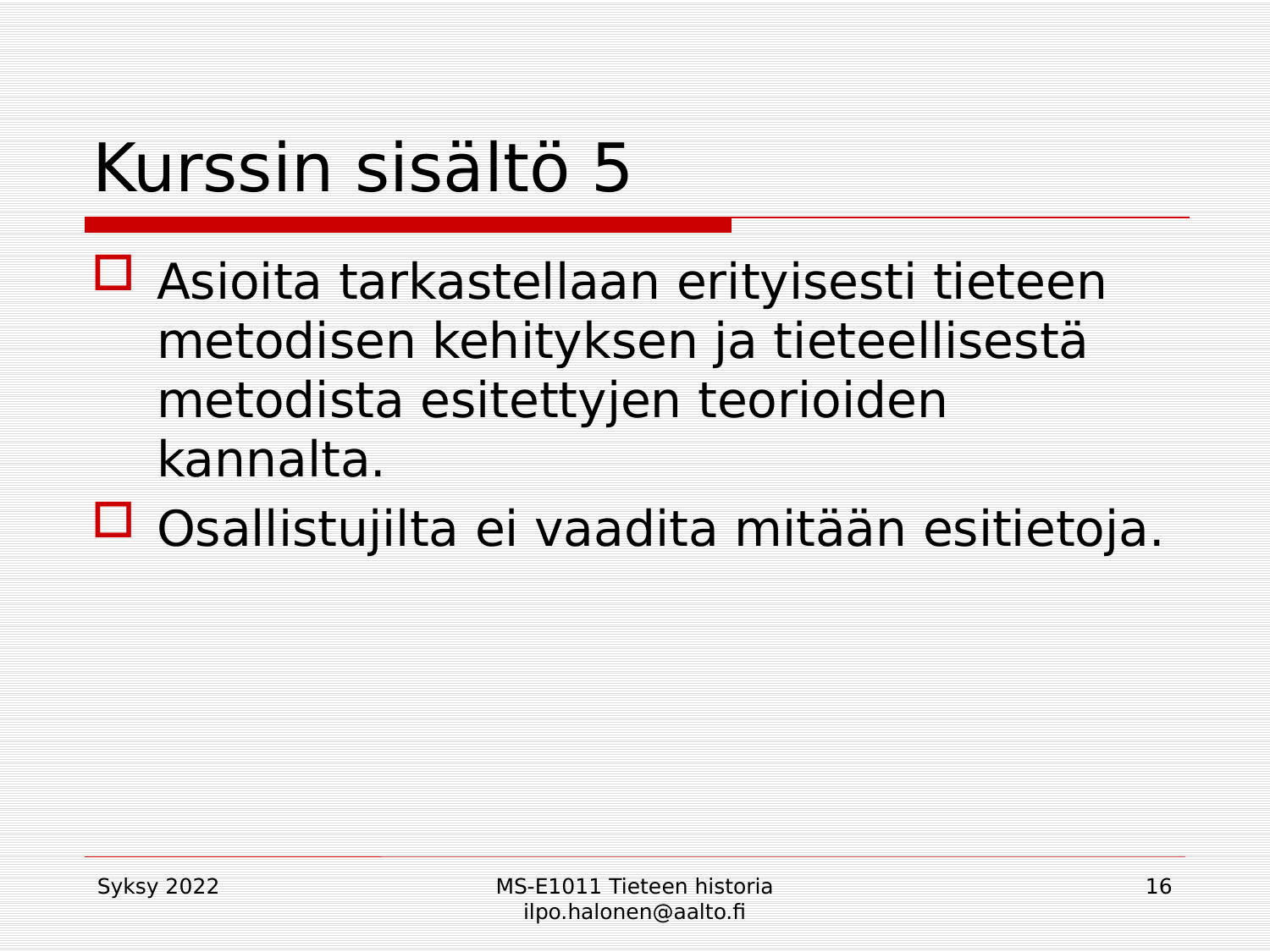

# Kurssin sisältö 5
Asioita tarkastellaan erityisesti tieteen metodisen kehityksen ja tieteellisestä metodista esitettyjen teorioiden kannalta.
Osallistujilta ei vaadita mitään esitietoja.
Syksy 2022
MS-E1011 Tieteen historia ilpo.halonen@aalto.fi
16